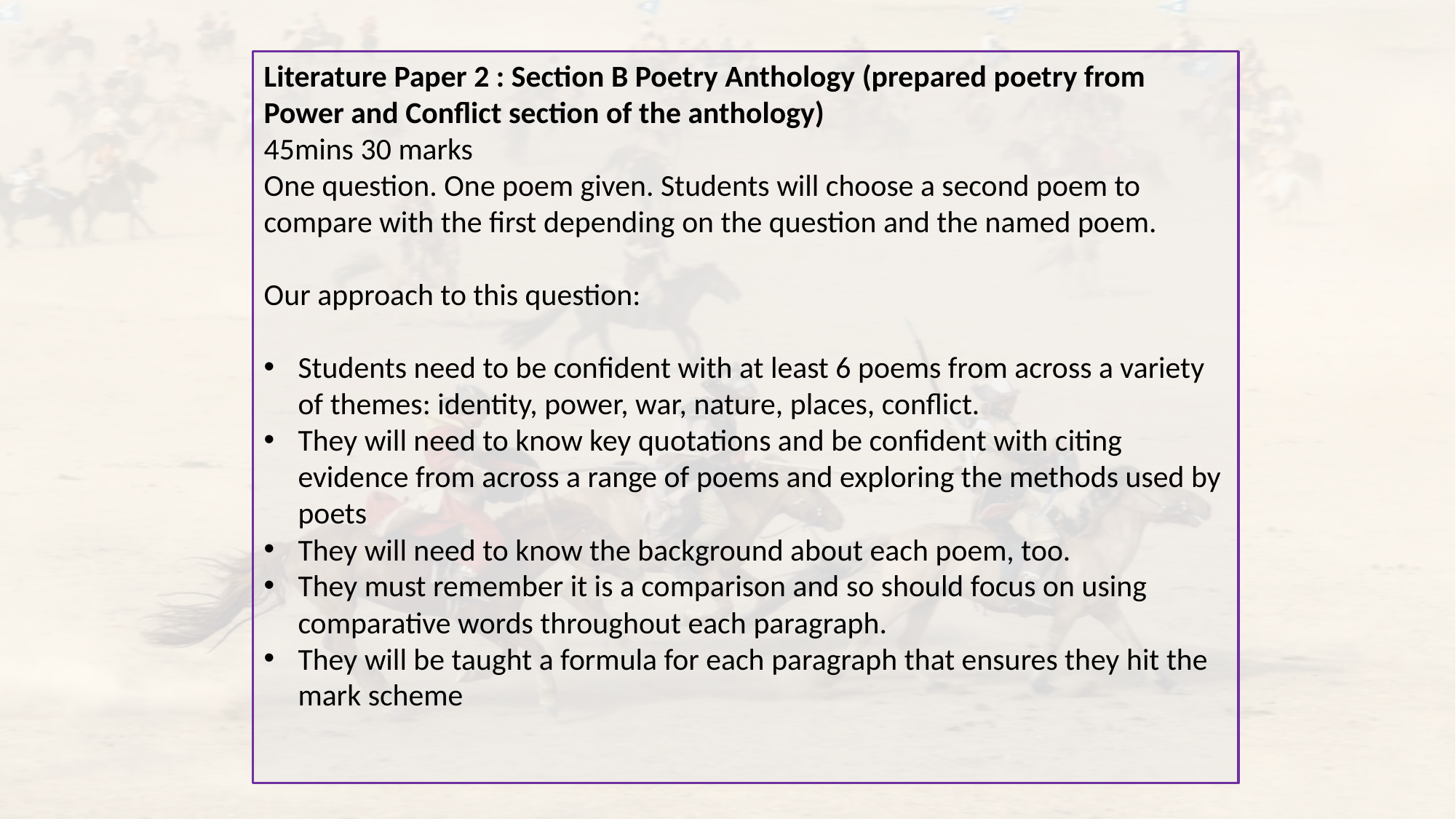

Literature Paper 2 : Section B Poetry Anthology (prepared poetry from Power and Conflict section of the anthology)
45mins 30 marks
One question. One poem given. Students will choose a second poem to compare with the first depending on the question and the named poem.

Our approach to this question:

Students need to be confident with at least 6 poems from across a variety of themes: identity, power, war, nature, places, conflict.
They will need to know key quotations and be confident with citing evidence from across a range of poems and exploring the methods used by poets
They will need to know the background about each poem, too.
They must remember it is a comparison and so should focus on using comparative words throughout each paragraph.
They will be taught a formula for each paragraph that ensures they hit the mark scheme